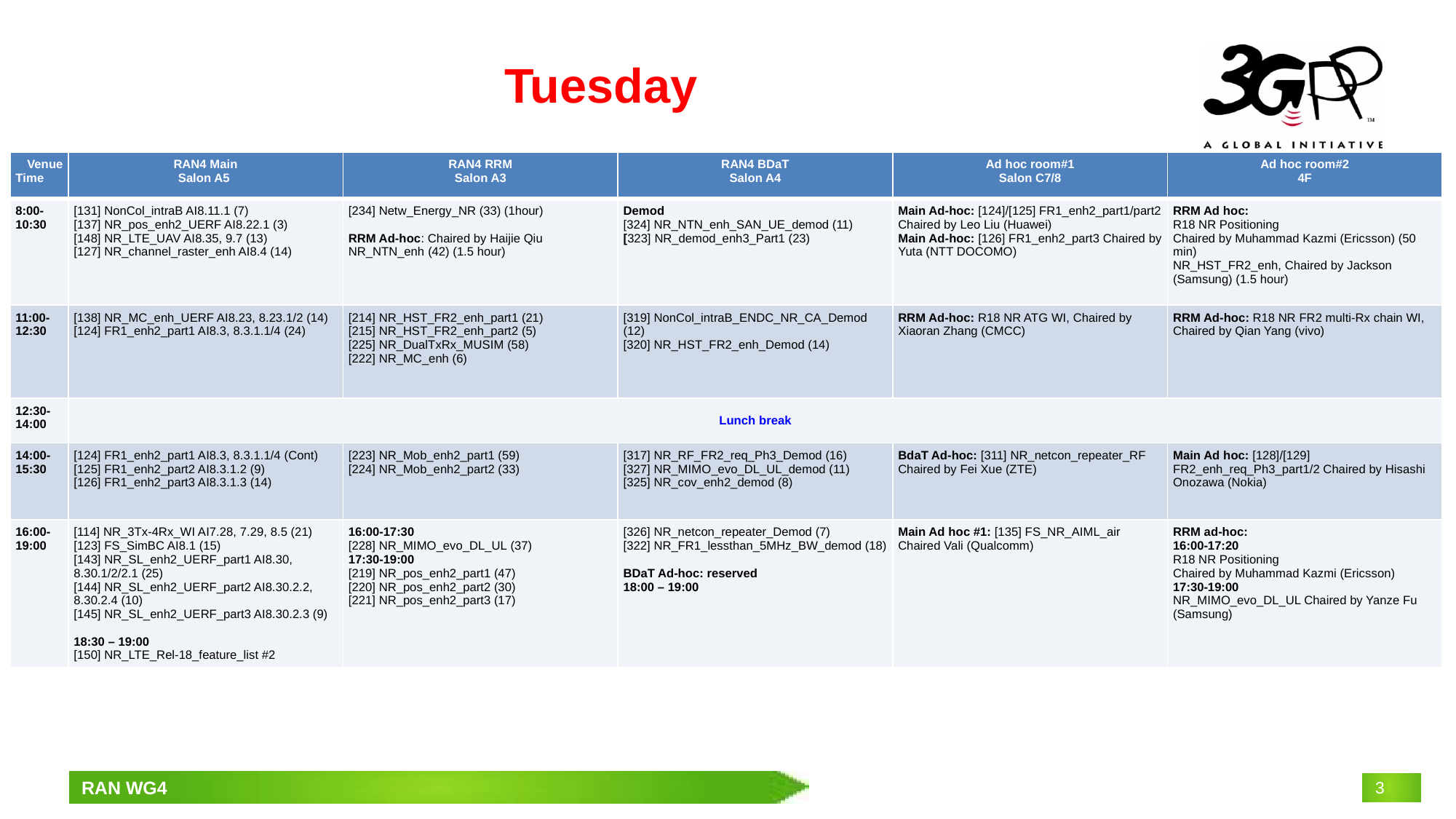

# Tuesday
| Venue Time | RAN4 Main Salon A5 | RAN4 RRM Salon A3 | RAN4 BDaT Salon A4 | Ad hoc room#1 Salon C7/8 | Ad hoc room#2 4F |
| --- | --- | --- | --- | --- | --- |
| 8:00-10:30 | [131] NonCol\_intraB AI8.11.1 (7) [137] NR\_pos\_enh2\_UERF AI8.22.1 (3) [148] NR\_LTE\_UAV AI8.35, 9.7 (13) [127] NR\_channel\_raster\_enh AI8.4 (14) | [234] Netw\_Energy\_NR (33) (1hour) RRM Ad-hoc: Chaired by Haijie Qiu NR\_NTN\_enh (42) (1.5 hour) | Demod [324] NR\_NTN\_enh\_SAN\_UE\_demod (11) [323] NR\_demod\_enh3\_Part1 (23) | Main Ad-hoc: [124]/[125] FR1\_enh2\_part1/part2 Chaired by Leo Liu (Huawei) Main Ad-hoc: [126] FR1\_enh2\_part3 Chaired by Yuta (NTT DOCOMO) | RRM Ad hoc: R18 NR Positioning Chaired by Muhammad Kazmi (Ericsson) (50 min) NR\_HST\_FR2\_enh, Chaired by Jackson (Samsung) (1.5 hour) |
| 11:00-12:30 | [138] NR\_MC\_enh\_UERF AI8.23, 8.23.1/2 (14) [124] FR1\_enh2\_part1 AI8.3, 8.3.1.1/4 (24) | [214] NR\_HST\_FR2\_enh\_part1 (21) [215] NR\_HST\_FR2\_enh\_part2 (5) [225] NR\_DualTxRx\_MUSIM (58) [222] NR\_MC\_enh (6) | [319] NonCol\_intraB\_ENDC\_NR\_CA\_Demod (12) [320] NR\_HST\_FR2\_enh\_Demod (14) | RRM Ad-hoc: R18 NR ATG WI, Chaired by Xiaoran Zhang (CMCC) | RRM Ad-hoc: R18 NR FR2 multi-Rx chain WI, Chaired by Qian Yang (vivo) |
| 12:30-14:00 | Lunch break |  |  |  |  |
| 14:00-15:30 | [124] FR1\_enh2\_part1 AI8.3, 8.3.1.1/4 (Cont) [125] FR1\_enh2\_part2 AI8.3.1.2 (9) [126] FR1\_enh2\_part3 AI8.3.1.3 (14) | [223] NR\_Mob\_enh2\_part1 (59) [224] NR\_Mob\_enh2\_part2 (33) | [317] NR\_RF\_FR2\_req\_Ph3\_Demod (16) [327] NR\_MIMO\_evo\_DL\_UL\_demod (11) [325] NR\_cov\_enh2\_demod (8) | BdaT Ad-hoc: [311] NR\_netcon\_repeater\_RF Chaired by Fei Xue (ZTE) | Main Ad hoc: [128]/[129] FR2\_enh\_req\_Ph3\_part1/2 Chaired by Hisashi Onozawa (Nokia) |
| 16:00-19:00 | [114] NR\_3Tx-4Rx\_WI AI7.28, 7.29, 8.5 (21) [123] FS\_SimBC AI8.1 (15) [143] NR\_SL\_enh2\_UERF\_part1 AI8.30, 8.30.1/2/2.1 (25) [144] NR\_SL\_enh2\_UERF\_part2 AI8.30.2.2, 8.30.2.4 (10) [145] NR\_SL\_enh2\_UERF\_part3 AI8.30.2.3 (9) 18:30 – 19:00 [150] NR\_LTE\_Rel-18\_feature\_list #2 | 16:00-17:30 [228] NR\_MIMO\_evo\_DL\_UL (37) 17:30-19:00 [219] NR\_pos\_enh2\_part1 (47) [220] NR\_pos\_enh2\_part2 (30) [221] NR\_pos\_enh2\_part3 (17) | [326] NR\_netcon\_repeater\_Demod (7) [322] NR\_FR1\_lessthan\_5MHz\_BW\_demod (18) BDaT Ad-hoc: reserved 18:00 – 19:00 | Main Ad hoc #1: [135] FS\_NR\_AIML\_air Chaired Vali (Qualcomm) | RRM ad-hoc: 16:00-17:20 R18 NR Positioning Chaired by Muhammad Kazmi (Ericsson) 17:30-19:00 NR\_MIMO\_evo\_DL\_UL Chaired by Yanze Fu (Samsung) |